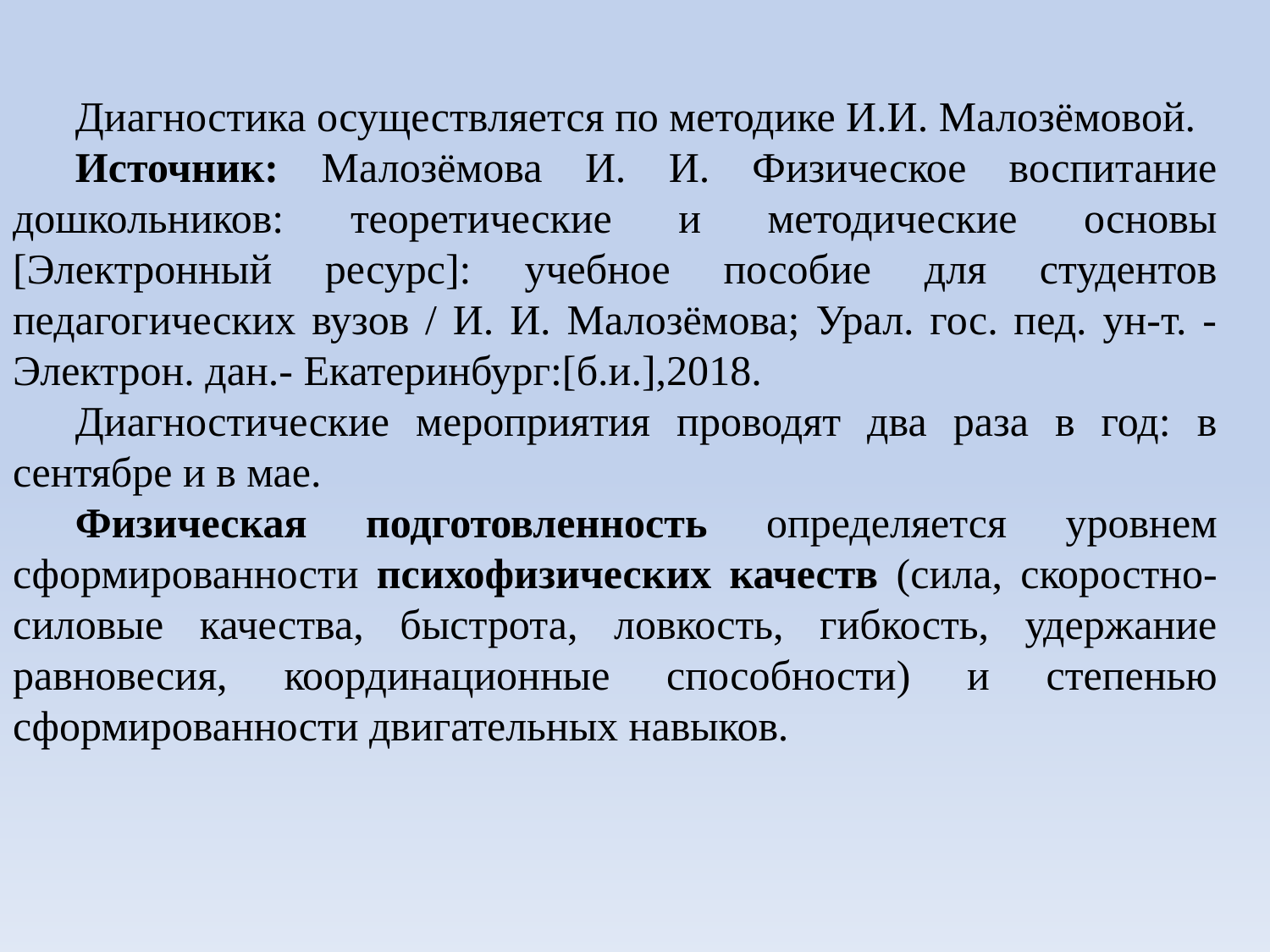

Диагностика осуществляется по методике И.И. Малозёмовой.
Источник: Малозёмова И. И. Физическое воспитание дошкольников: теоретические и методические основы [Электронный ресурс]: учебное пособие для студентов педагогических вузов / И. И. Малозёмова; Урал. гос. пед. ун-т. - Электрон. дан.- Екатеринбург:[б.и.],2018.
Диагностические мероприятия проводят два раза в год: в сентябре и в мае.
Физическая подготовленность определяется уровнем сформированности психофизических качеств (сила, скоростно-силовые качества, быстрота, ловкость, гибкость, удержание равновесия, координационные способности) и степенью сформированности двигательных навыков.